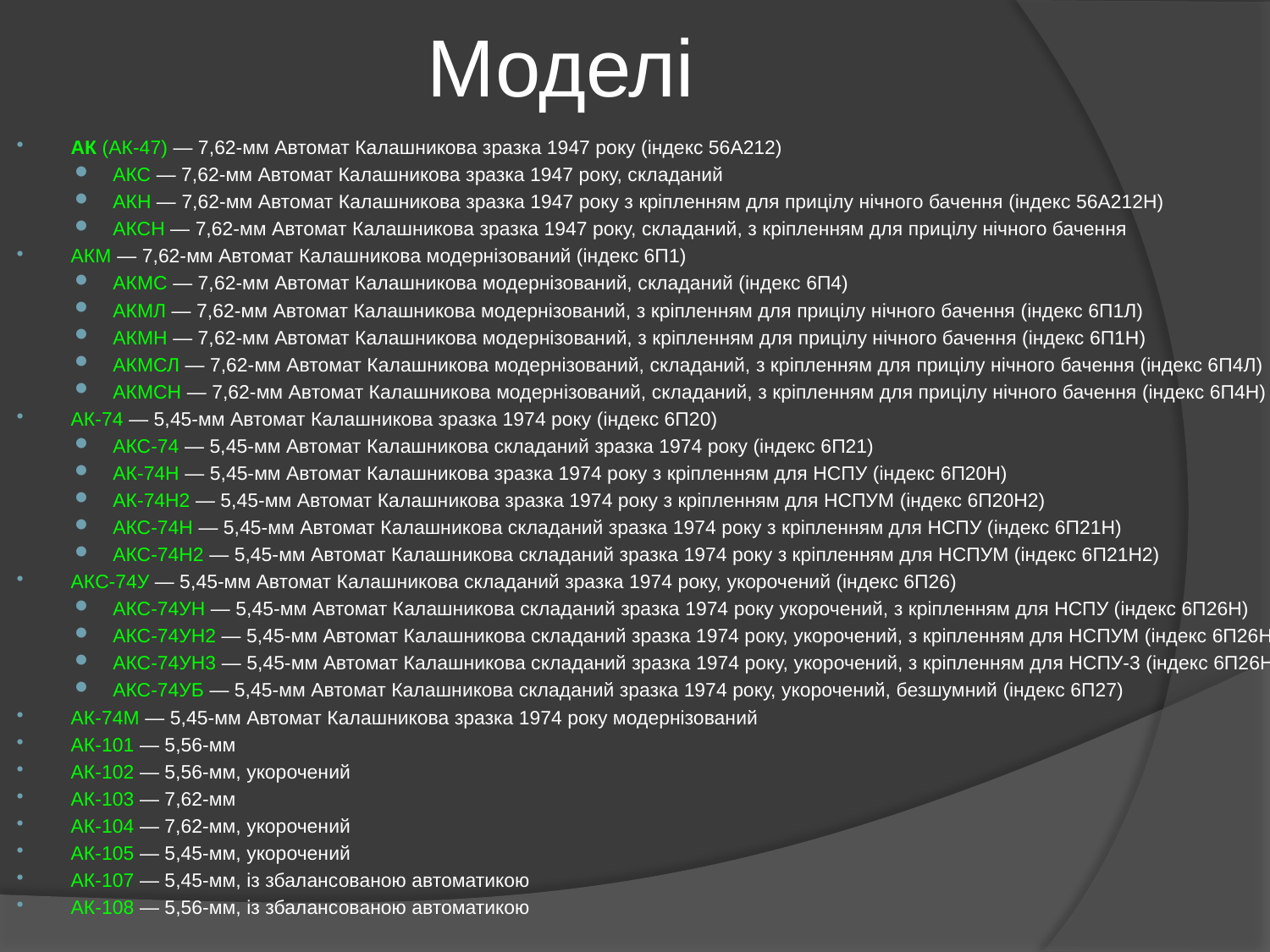

# Моделі
АК (АК-47) — 7,62-мм Автомат Калашникова зразка 1947 року (індекс 56А212)
АКС — 7,62-мм Автомат Калашникова зразка 1947 року, складаний
АКН — 7,62-мм Автомат Калашникова зразка 1947 року з кріпленням для прицілу нічного бачення (індекс 56А212Н)
АКСН — 7,62-мм Автомат Калашникова зразка 1947 року, складаний, з кріпленням для прицілу нічного бачення
АКМ — 7,62-мм Автомат Калашникова модернізований (індекс 6П1)
АКМС — 7,62-мм Автомат Калашникова модернізований, складаний (індекс 6П4)
АКМЛ — 7,62-мм Автомат Калашникова модернізований, з кріпленням для прицілу нічного бачення (індекс 6П1Л)
АКМН — 7,62-мм Автомат Калашникова модернізований, з кріпленням для прицілу нічного бачення (індекс 6П1Н)
АКМСЛ — 7,62-мм Автомат Калашникова модернізований, складаний, з кріпленням для прицілу нічного бачення (індекс 6П4Л)
АКМСН — 7,62-мм Автомат Калашникова модернізований, складаний, з кріпленням для прицілу нічного бачення (індекс 6П4Н)
АК-74 — 5,45-мм Автомат Калашникова зразка 1974 року (індекс 6П20)
АКС-74 — 5,45-мм Автомат Калашникова складаний зразка 1974 року (індекс 6П21)
АК-74Н — 5,45-мм Автомат Калашникова зразка 1974 року з кріпленням для НСПУ (індекс 6П20Н)
АК-74Н2 — 5,45-мм Автомат Калашникова зразка 1974 року з кріпленням для НСПУМ (індекс 6П20Н2)
АКС-74Н — 5,45-мм Автомат Калашникова складаний зразка 1974 року з кріпленням для НСПУ (індекс 6П21Н)
АКС-74Н2 — 5,45-мм Автомат Калашникова складаний зразка 1974 року з кріпленням для НСПУМ (індекс 6П21Н2)
АКС-74У — 5,45-мм Автомат Калашникова складаний зразка 1974 року, укорочений (індекс 6П26)
АКС-74УН — 5,45-мм Автомат Калашникова складаний зразка 1974 року укорочений, з кріпленням для НСПУ (індекс 6П26Н)
АКС-74УН2 — 5,45-мм Автомат Калашникова складаний зразка 1974 року, укорочений, з кріпленням для НСПУМ (індекс 6П26Н2)
АКС-74УН3 — 5,45-мм Автомат Калашникова складаний зразка 1974 року, укорочений, з кріпленням для НСПУ-3 (індекс 6П26Н3)
АКС-74УБ — 5,45-мм Автомат Калашникова складаний зразка 1974 року, укорочений, безшумний (індекс 6П27)
АК-74М — 5,45-мм Автомат Калашникова зразка 1974 року модернізований
АК-101 — 5,56-мм
АК-102 — 5,56-мм, укорочений
АК-103 — 7,62-мм
АК-104 — 7,62-мм, укорочений
АК-105 — 5,45-мм, укорочений
АК-107 — 5,45-мм, із збалансованою автоматикою
АК-108 — 5,56-мм, із збалансованою автоматикою